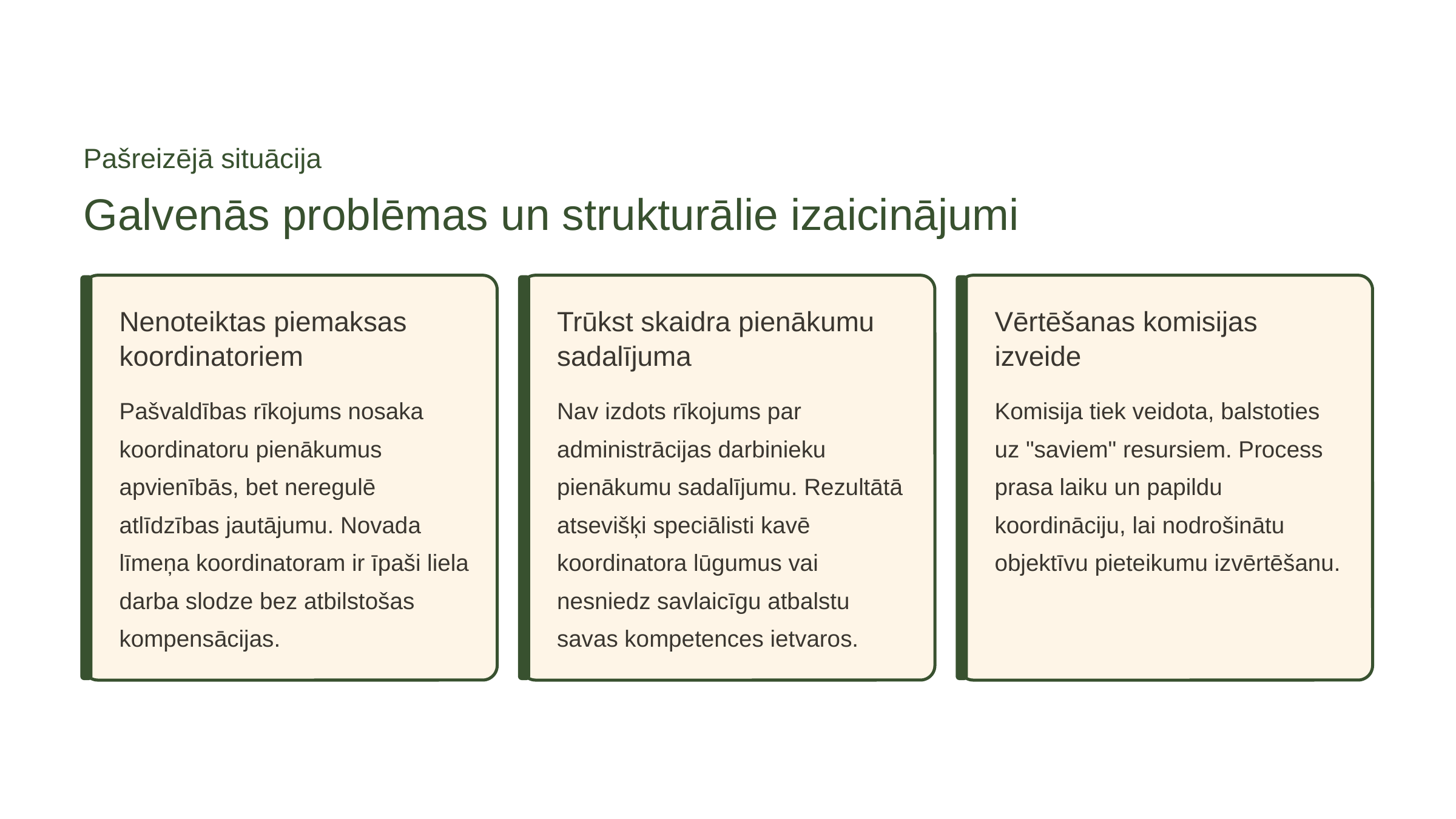

Pašreizējā situācija
Galvenās problēmas un strukturālie izaicinājumi

Nenoteiktas piemaksas koordinatoriem
Trūkst skaidra pienākumu sadalījuma
Vērtēšanas komisijas izveide
Pašvaldības rīkojums nosaka koordinatoru pienākumus apvienībās, bet neregulē atlīdzības jautājumu. Novada līmeņa koordinatoram ir īpaši liela darba slodze bez atbilstošas kompensācijas.
Nav izdots rīkojums par administrācijas darbinieku pienākumu sadalījumu. Rezultātā atsevišķi speciālisti kavē koordinatora lūgumus vai nesniedz savlaicīgu atbalstu savas kompetences ietvaros.
Komisija tiek veidota, balstoties uz "saviem" resursiem. Process prasa laiku un papildu koordināciju, lai nodrošinātu objektīvu pieteikumu izvērtēšanu.